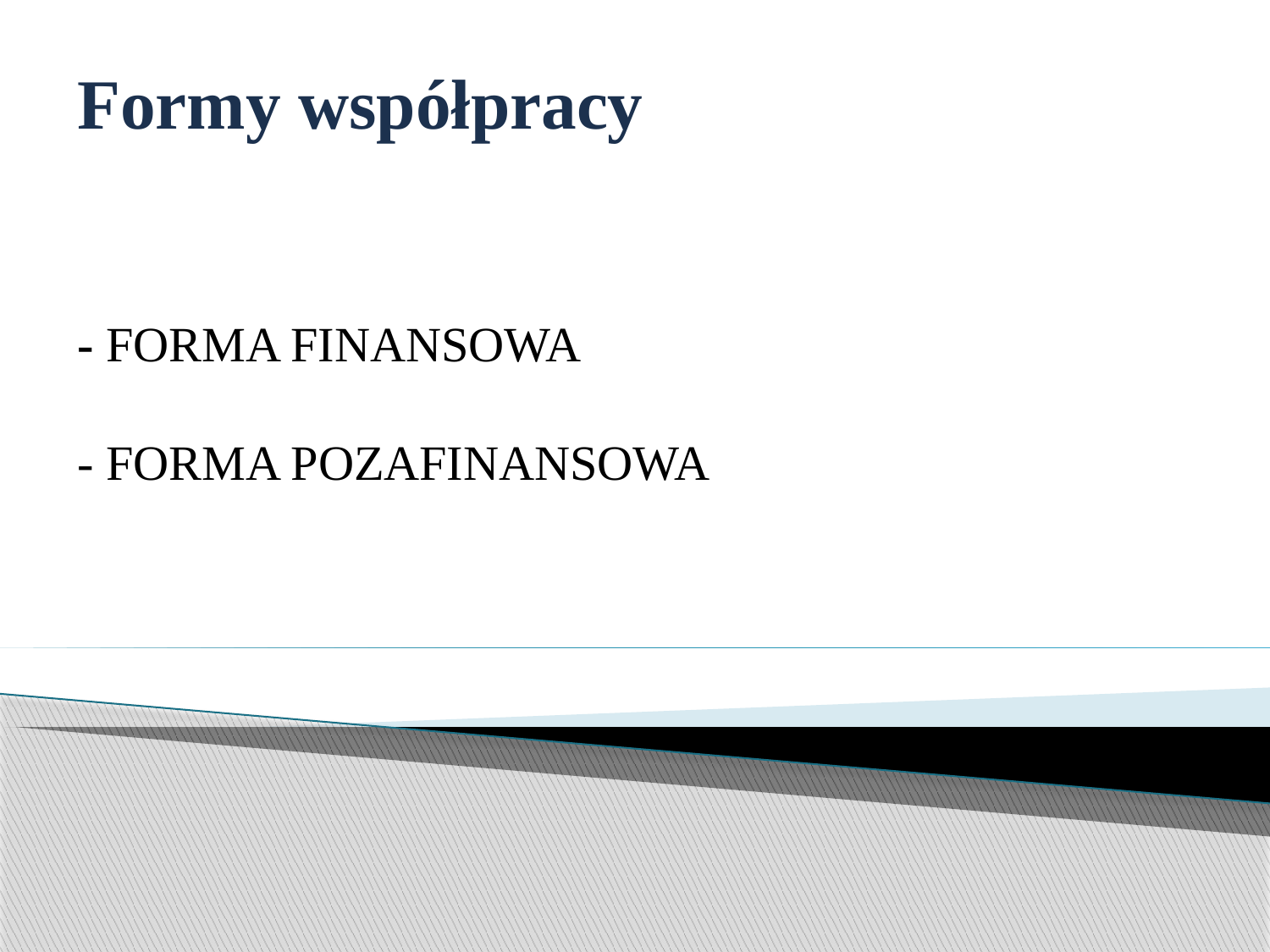

# Formy współpracy - FORMA FINANSOWA - FORMA POZAFINANSOWA